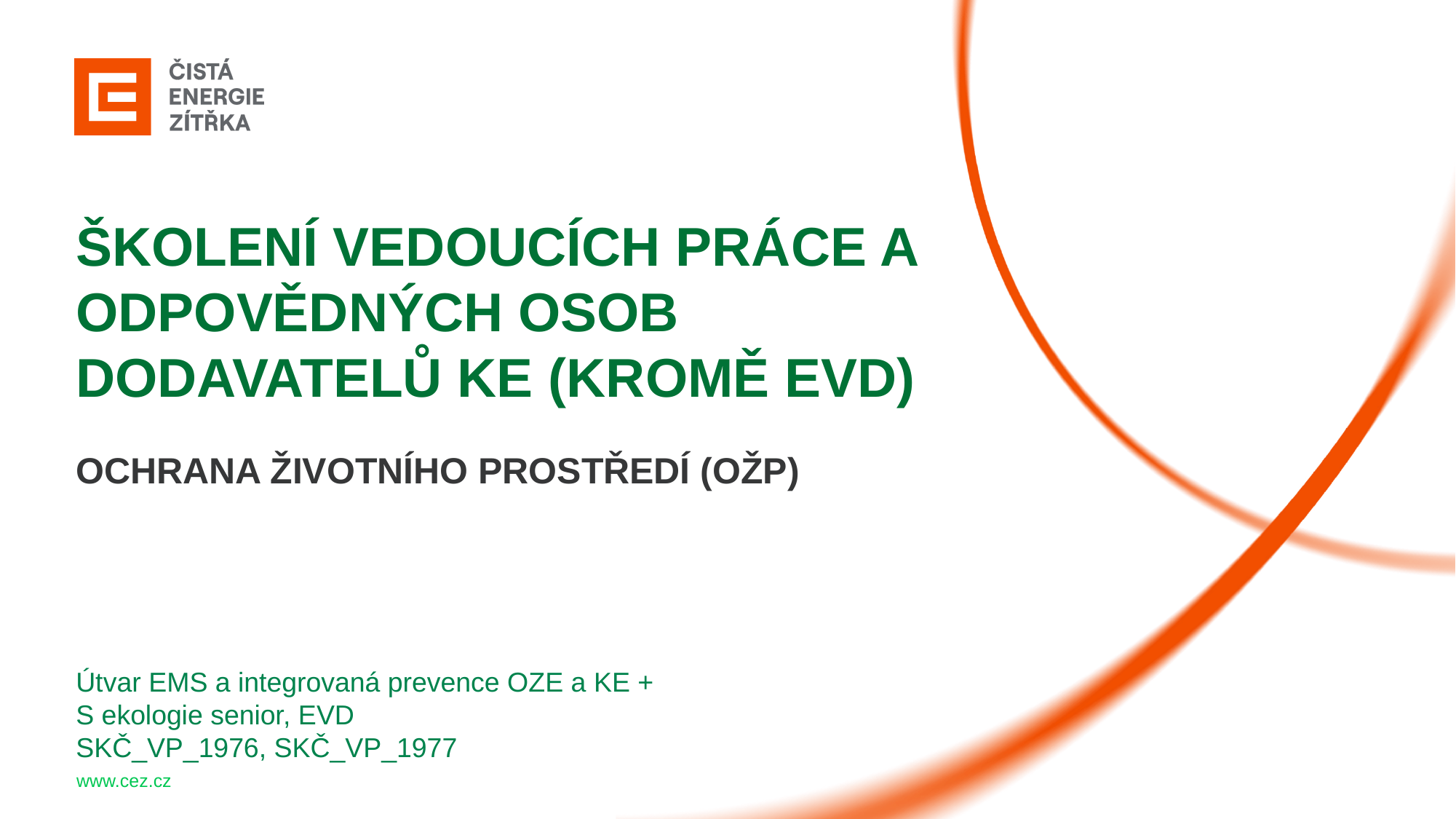

ŠKOLENÍ VEDOUCÍCH PRÁCE A ODPOVĚDNÝCH OSOB DODAVATELŮ KE (KROMĚ EVD)
OCHRANA ŽIVOTNÍHO PROSTŘEDÍ (OŽP)
Útvar EMS a integrovaná prevence OZE a KE + S ekologie senior, EVD
SKČ_VP_1976, SKČ_VP_1977